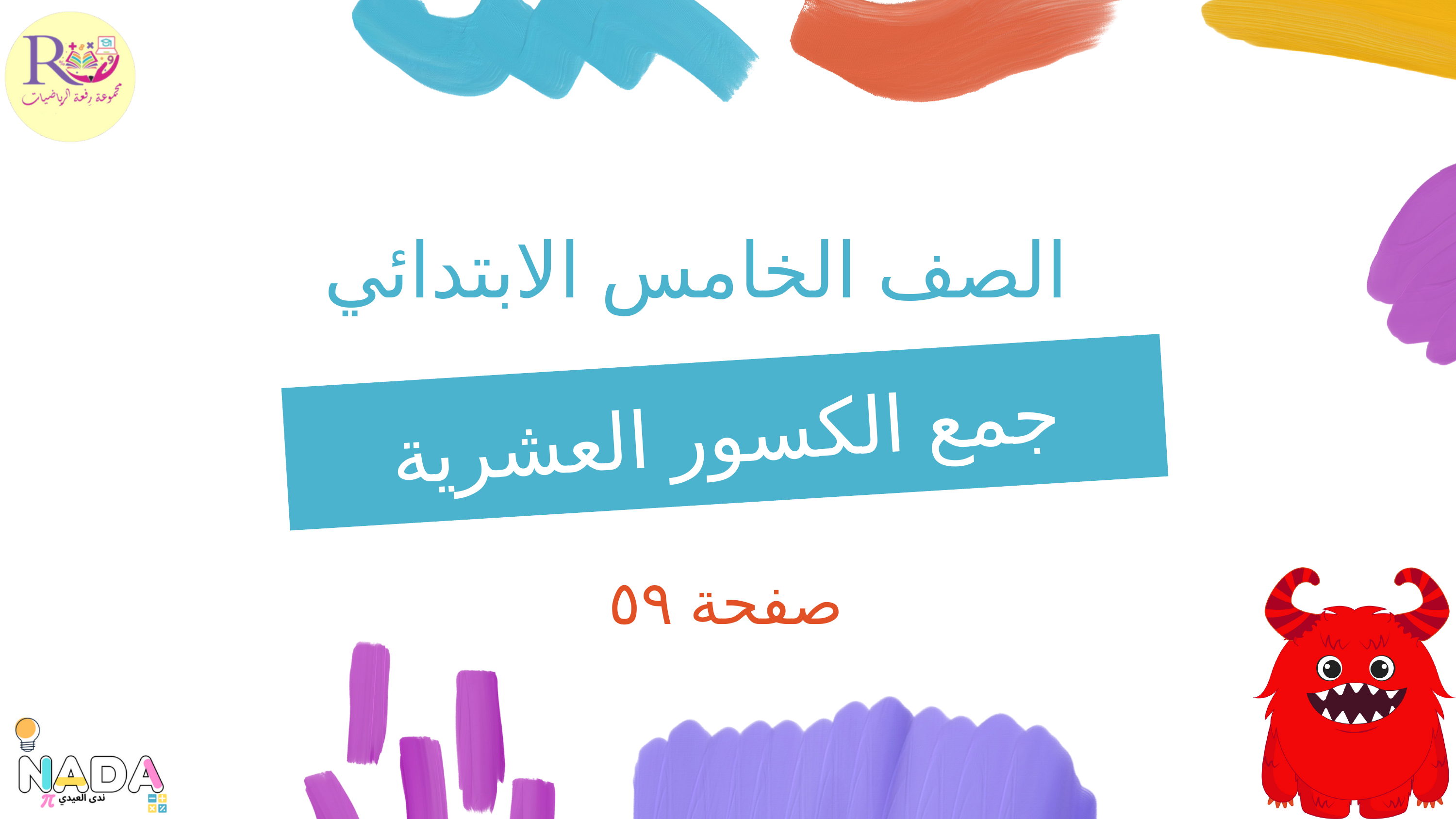

الصف الخامس الابتدائي

جمع الكسور العشرية وطرحها

صفحة ٥٩